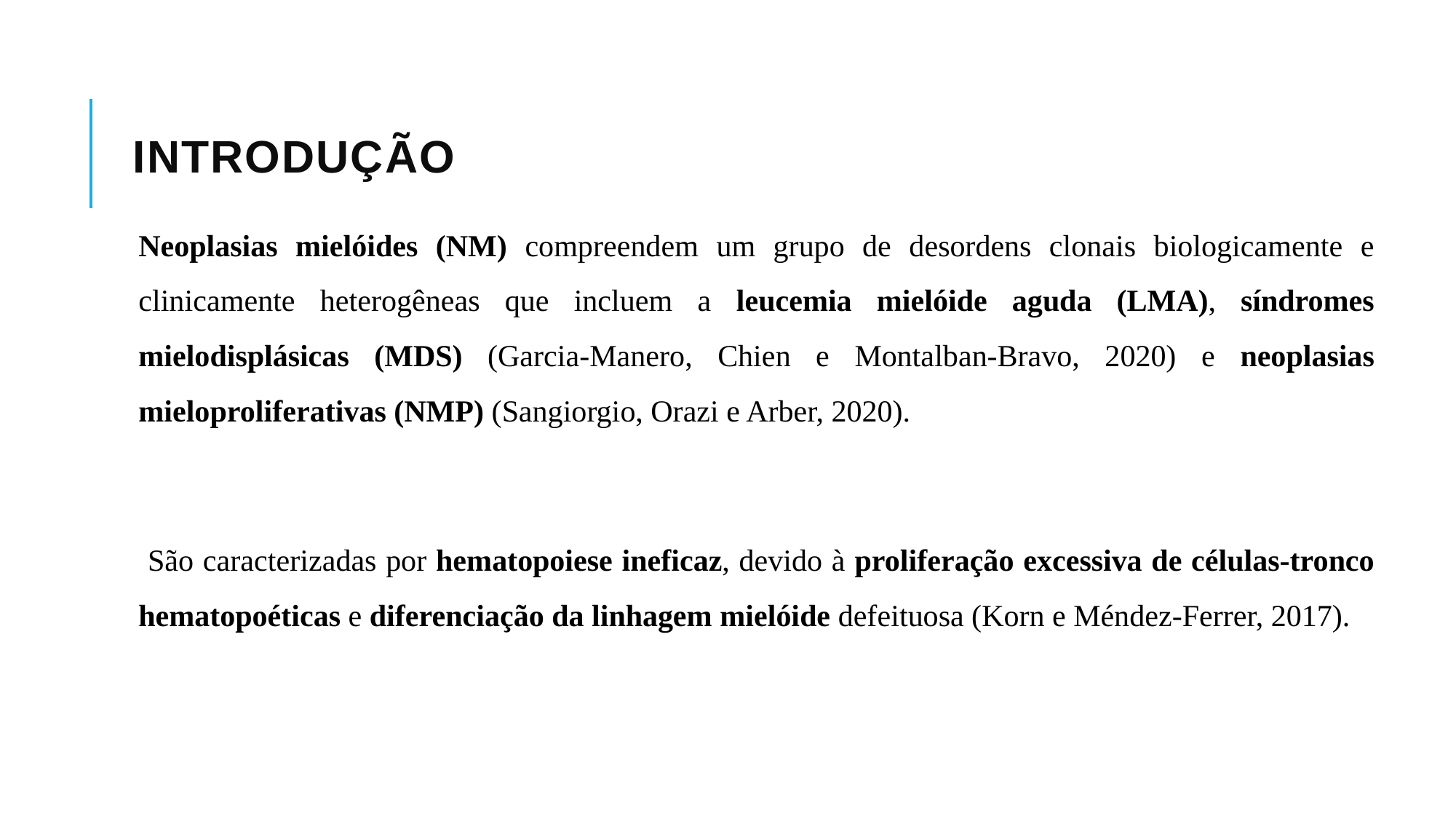

# iNTRODUÇÃO
Neoplasias mielóides (NM) compreendem um grupo de desordens clonais biologicamente e clinicamente heterogêneas que incluem a leucemia mielóide aguda (LMA), síndromes mielodisplásicas (MDS) (Garcia-Manero, Chien e Montalban-Bravo, 2020) e neoplasias mieloproliferativas (NMP) (Sangiorgio, Orazi e Arber, 2020).

 São caracterizadas por hematopoiese ineficaz, devido à proliferação excessiva de células-tronco hematopoéticas e diferenciação da linhagem mielóide defeituosa (Korn e Méndez-Ferrer, 2017).